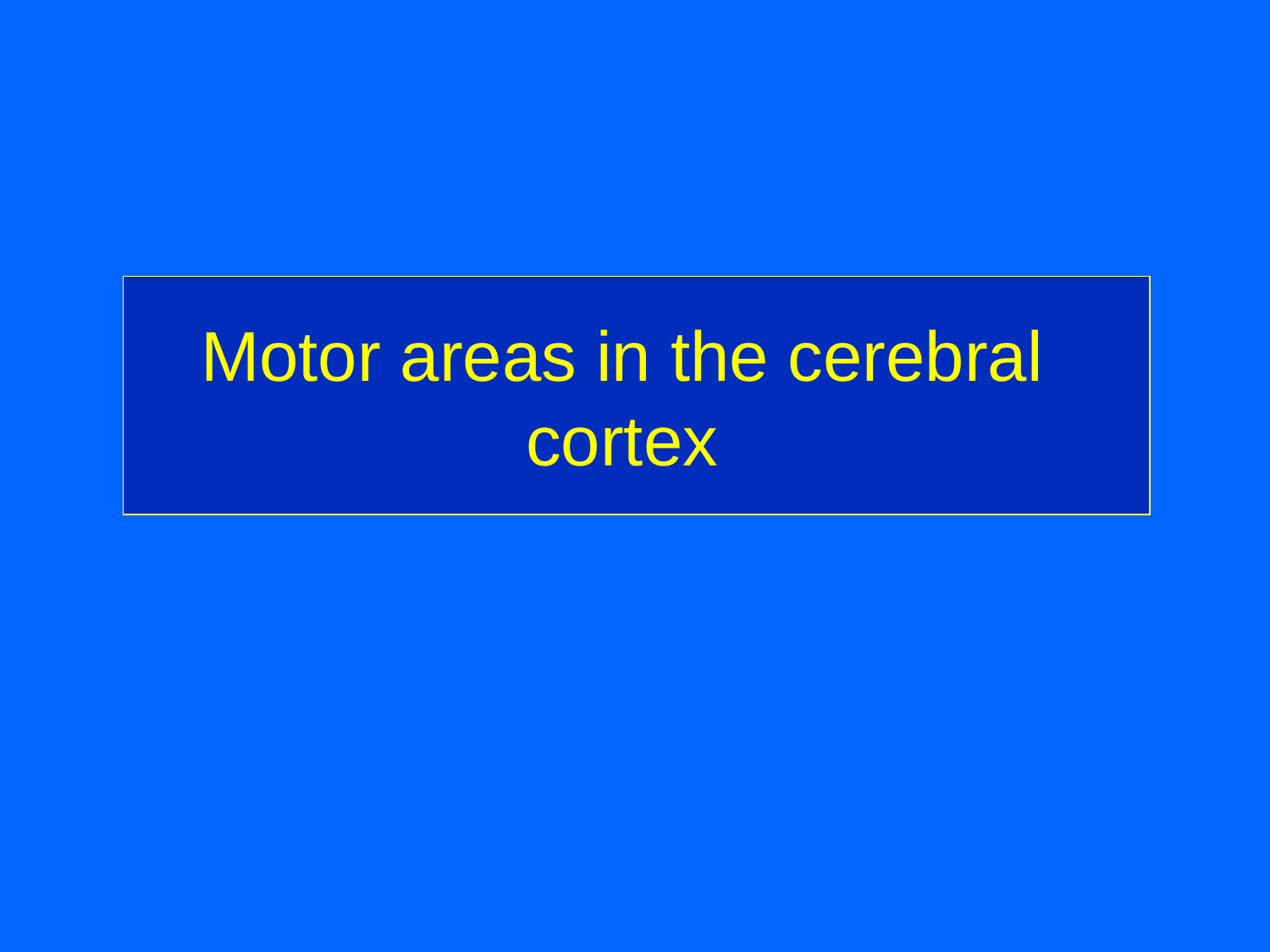

# Motor areas in the cerebral cortex